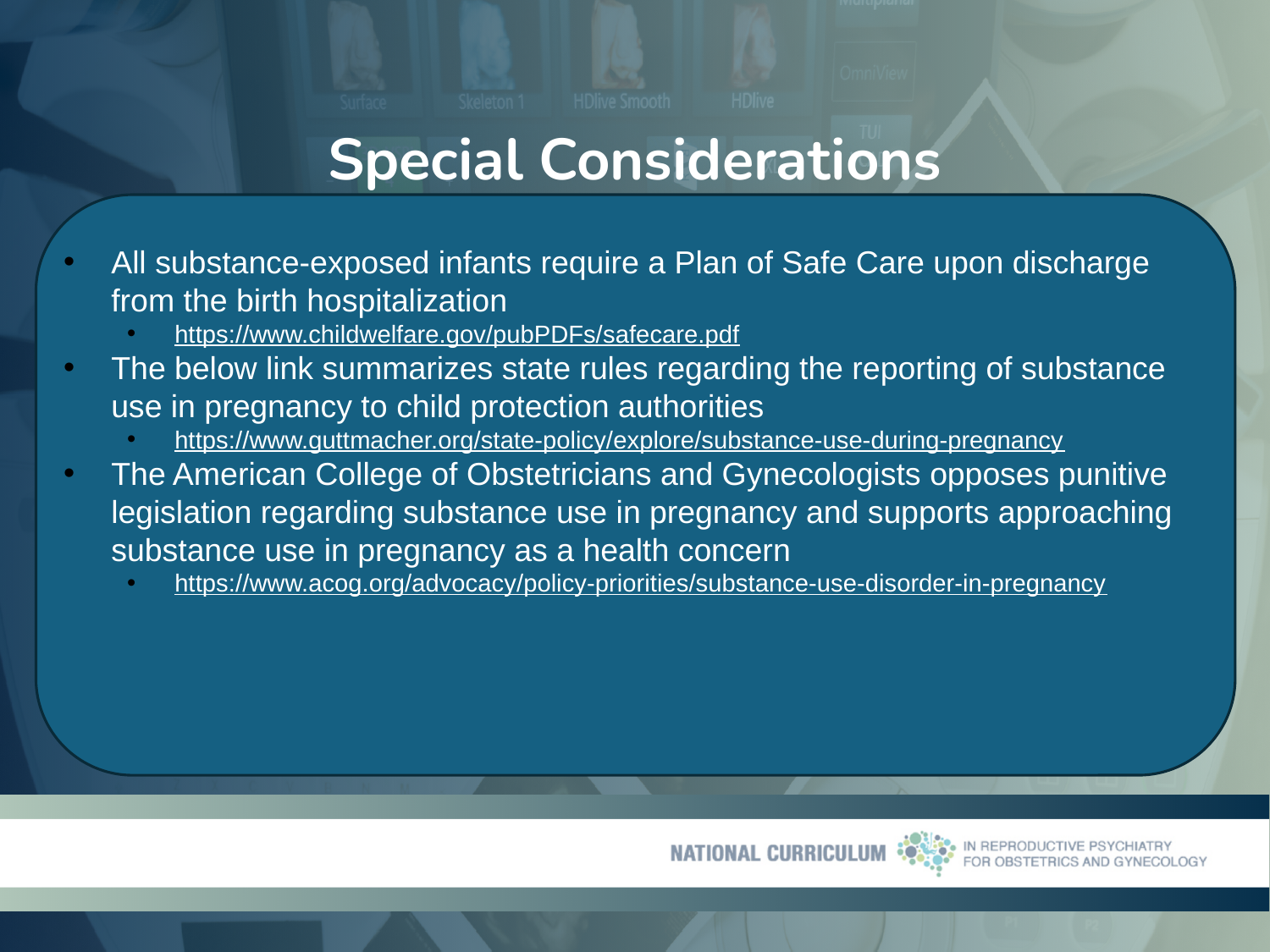

# Special Considerations

All substance-exposed infants require a Plan of Safe Care upon discharge from the birth hospitalization
https://www.childwelfare.gov/pubPDFs/safecare.pdf
The below link summarizes state rules regarding the reporting of substance use in pregnancy to child protection authorities
https://www.guttmacher.org/state-policy/explore/substance-use-during-pregnancy
The American College of Obstetricians and Gynecologists opposes punitive legislation regarding substance use in pregnancy and supports approaching substance use in pregnancy as a health concern
https://www.acog.org/advocacy/policy-priorities/substance-use-disorder-in-pregnancy